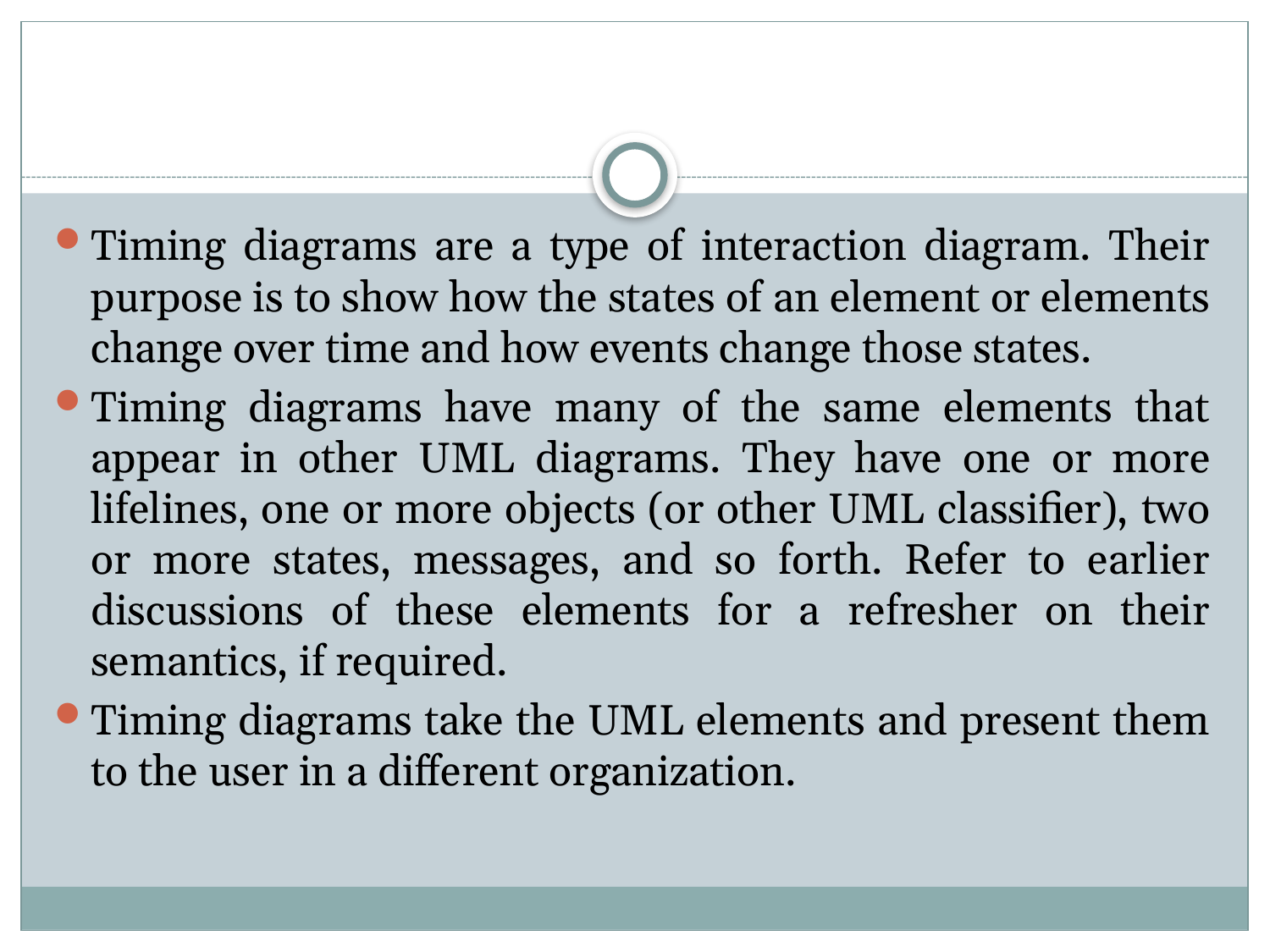

#
Timing diagrams are a type of interaction diagram. Their purpose is to show how the states of an element or elements change over time and how events change those states.
Timing diagrams have many of the same elements that appear in other UML diagrams. They have one or more lifelines, one or more objects (or other UML classifier), two or more states, messages, and so forth. Refer to earlier discussions of these elements for a refresher on their semantics, if required.
Timing diagrams take the UML elements and present them to the user in a different organization.